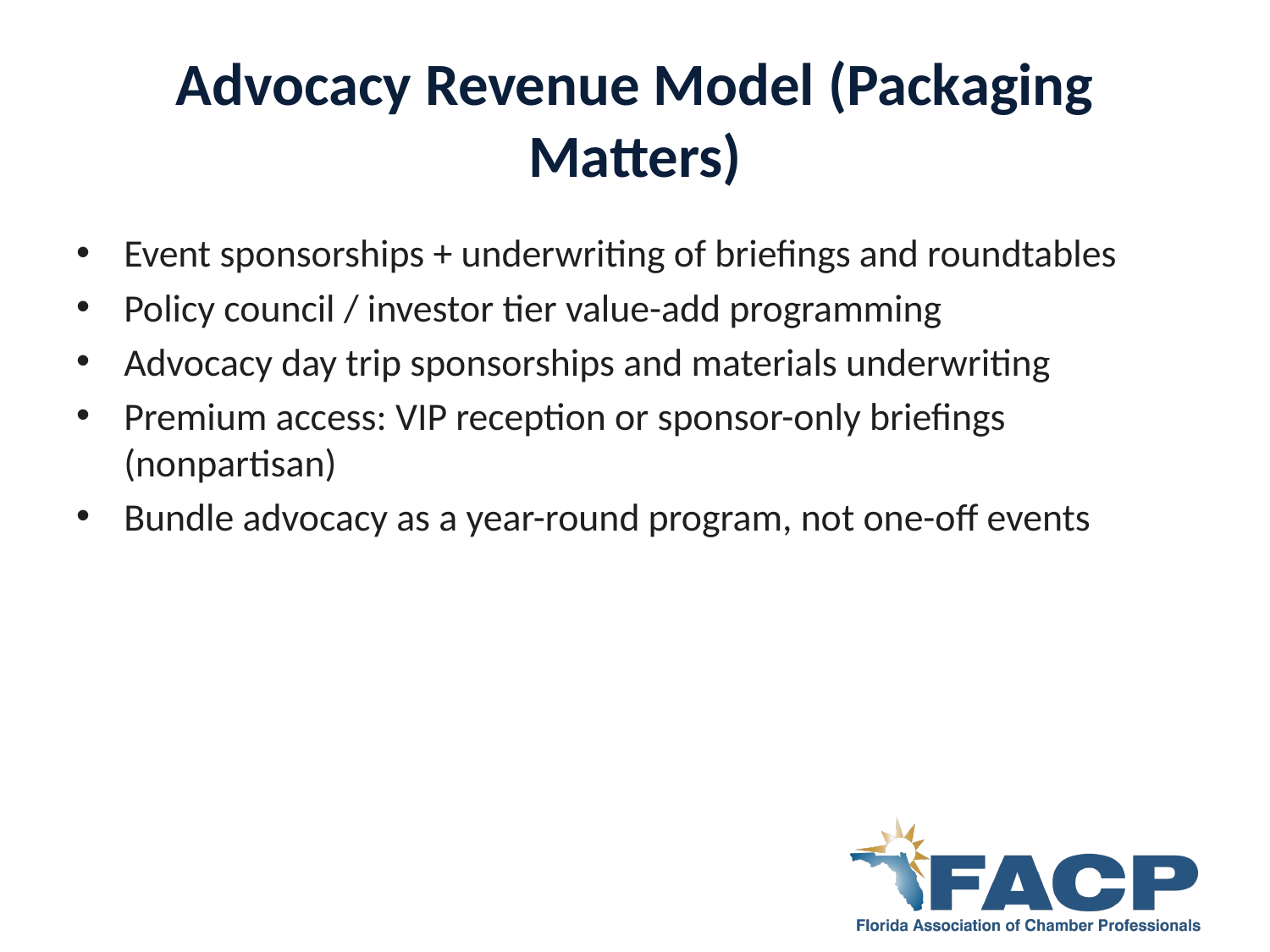

# Advocacy Revenue Model (Packaging Matters)
Event sponsorships + underwriting of briefings and roundtables
Policy council / investor tier value-add programming
Advocacy day trip sponsorships and materials underwriting
Premium access: VIP reception or sponsor-only briefings (nonpartisan)
Bundle advocacy as a year-round program, not one-off events